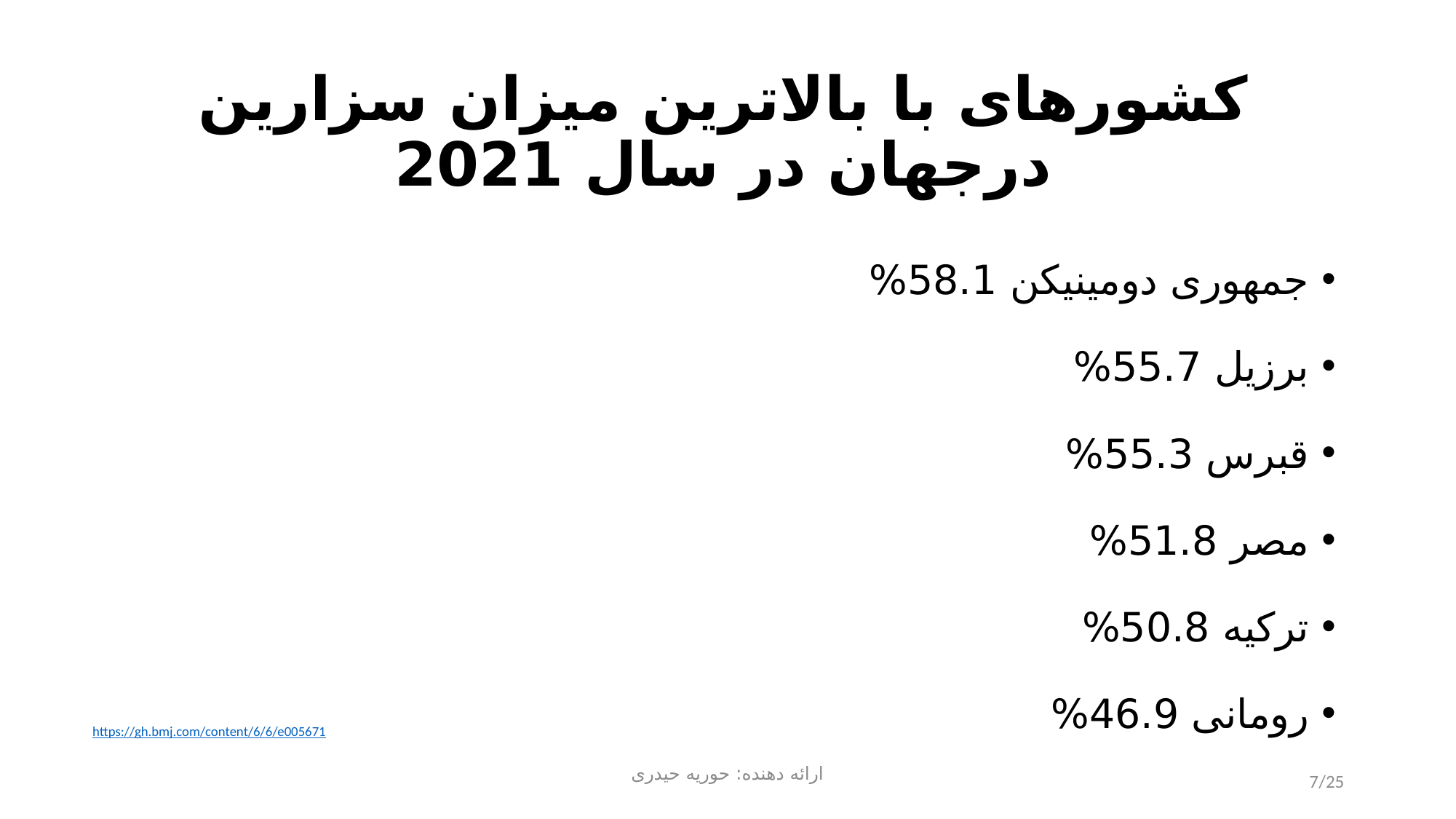

# کشورهای با بالاترین میزان سزارین درجهان در سال 2021
جمهوری دومینیکن 58.1%
برزیل 55.7%
قبرس 55.3%
مصر 51.8%
ترکیه 50.8%
رومانی 46.9%

https://gh.bmj.com/content/6/6/e005671
ارائه دهنده: حوریه حیدری
7/25